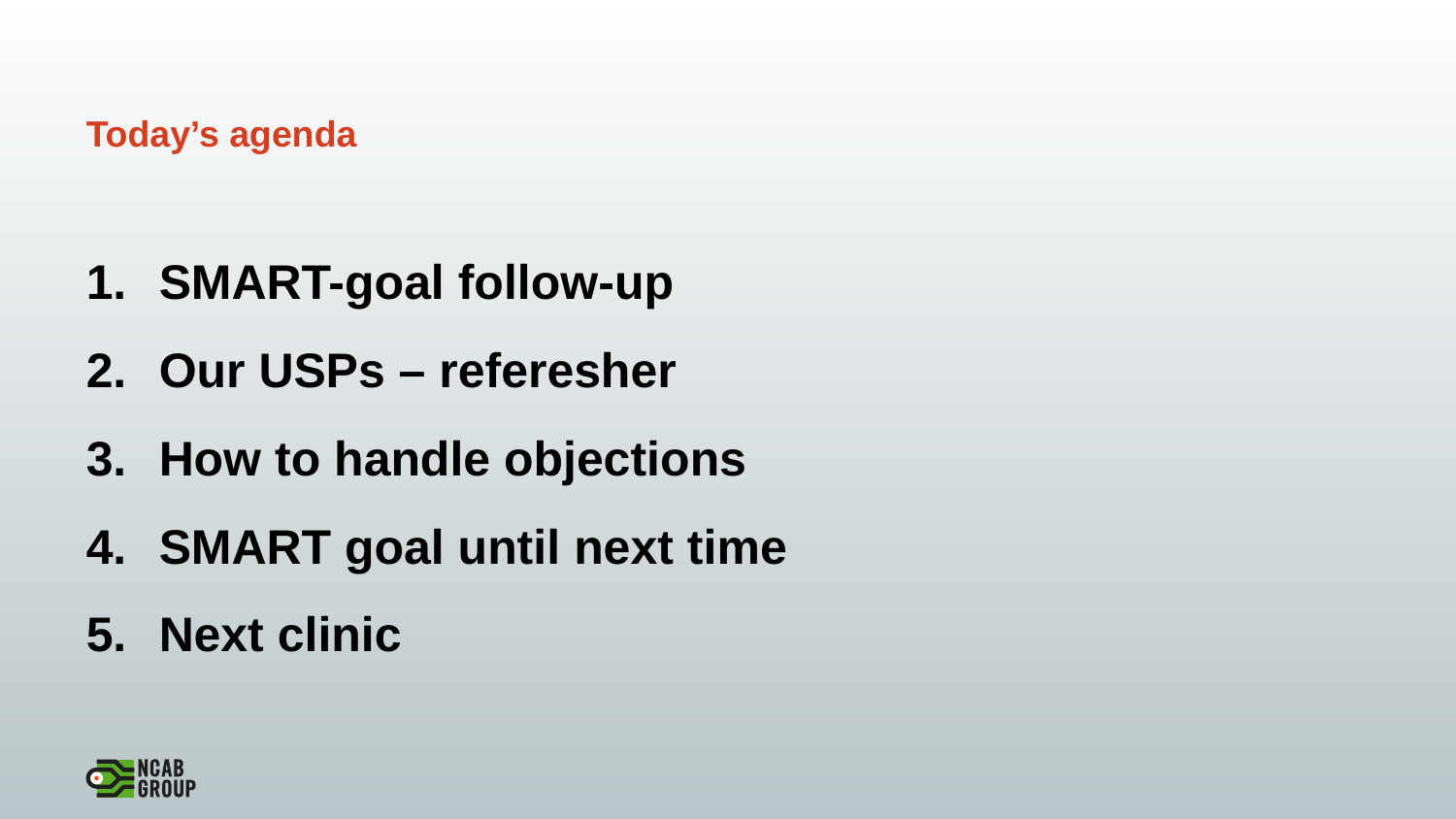

# Today’s agenda
SMART-goal follow-up
Our USPs – referesher
How to handle objections
SMART goal until next time
Next clinic